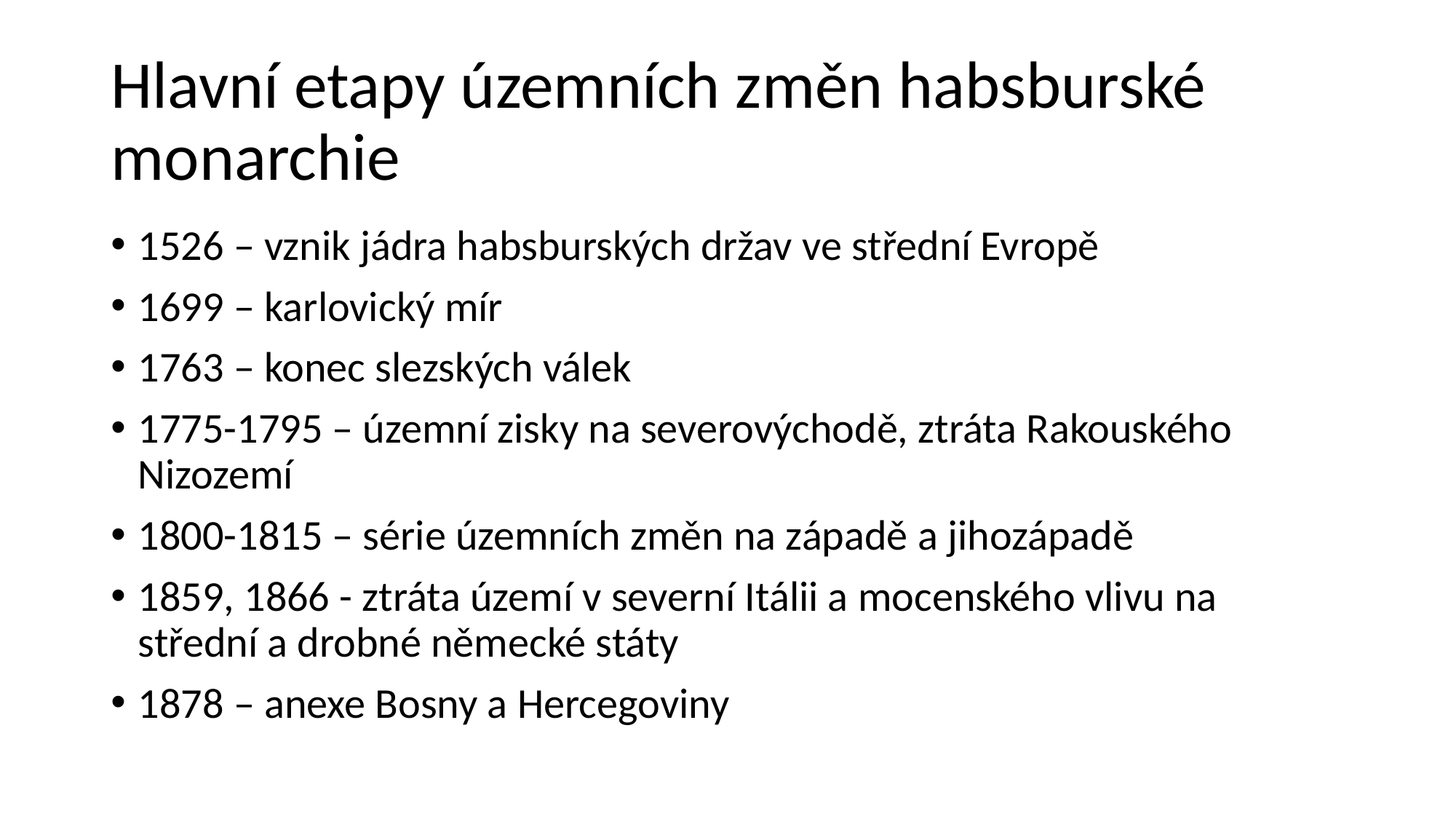

# Hlavní etapy územních změn habsburské monarchie
1526 – vznik jádra habsburských držav ve střední Evropě
1699 – karlovický mír
1763 – konec slezských válek
1775-1795 – územní zisky na severovýchodě, ztráta Rakouského Nizozemí
1800-1815 – série územních změn na západě a jihozápadě
1859, 1866 - ztráta území v severní Itálii a mocenského vlivu na střední a drobné německé státy
1878 – anexe Bosny a Hercegoviny